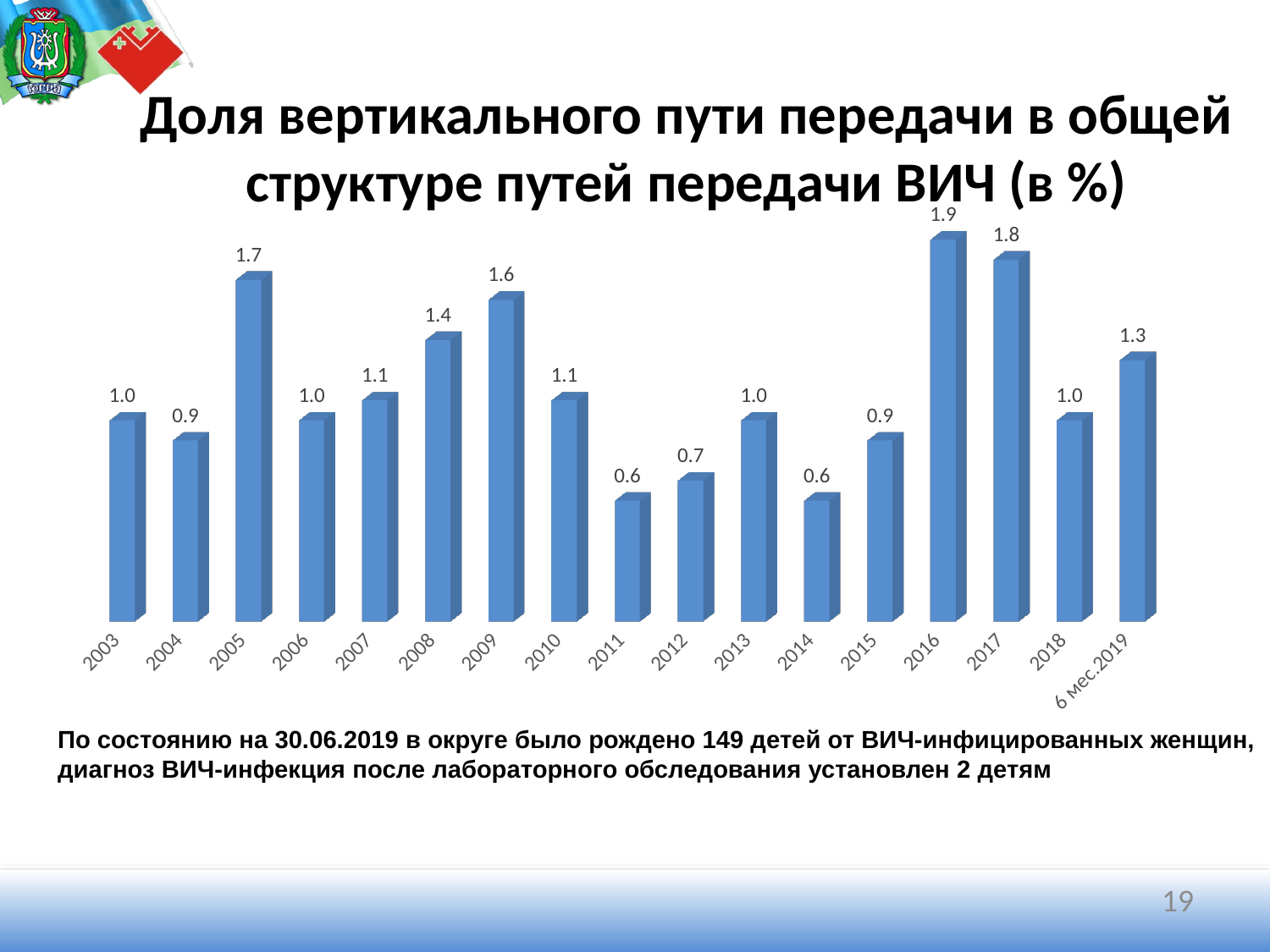

# Доля вертикального пути передачи в общей структуре путей передачи ВИЧ (в %)

[unsupported chart]

По состоянию на 30.06.2019 в округе было рождено 149 детей от ВИЧ-инфицированных женщин, диагноз ВИЧ-инфекция после лабораторного обследования установлен 2 детям
19